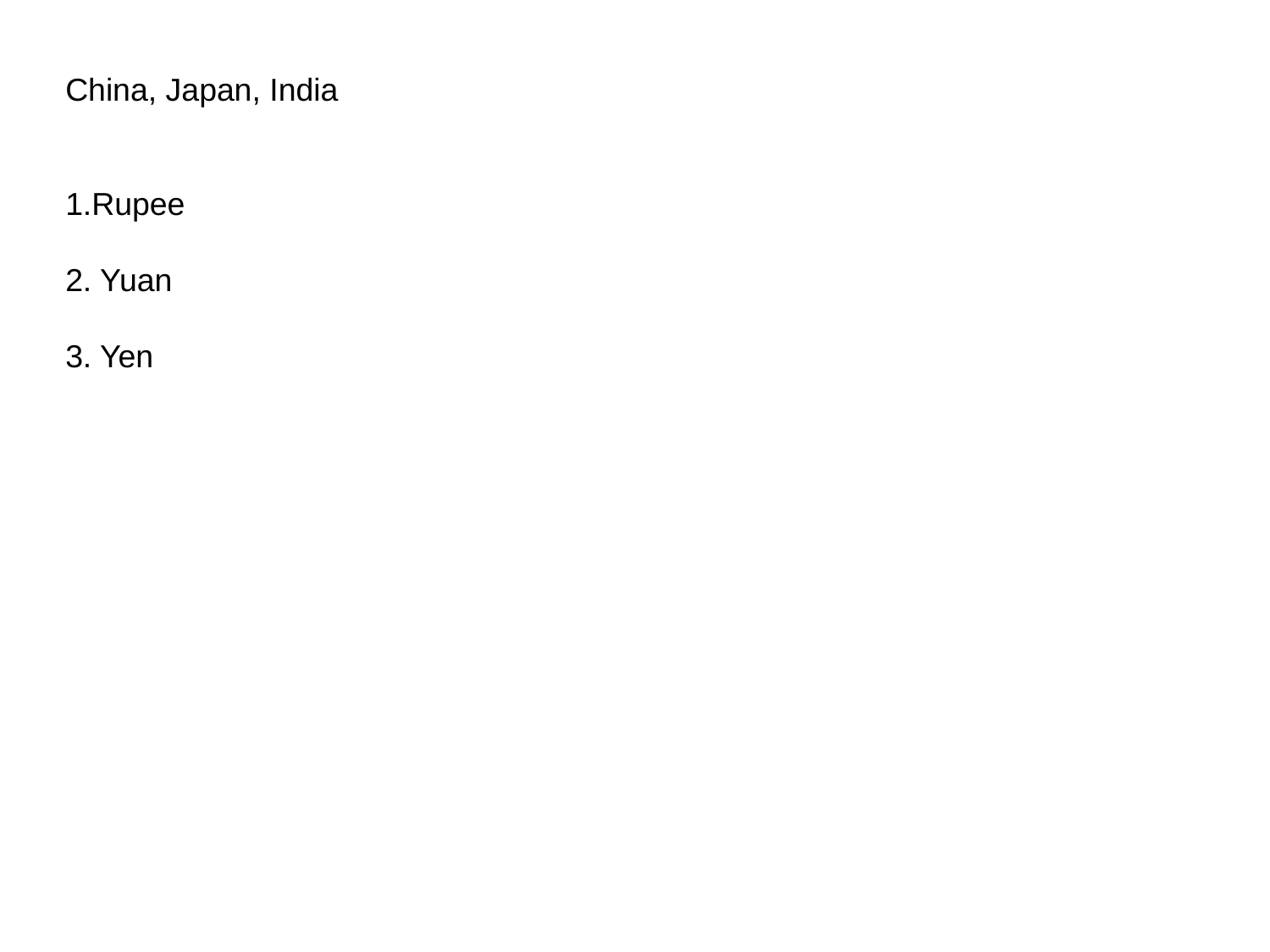

China, Japan, India

1.Rupee

2. Yuan

3. Yen